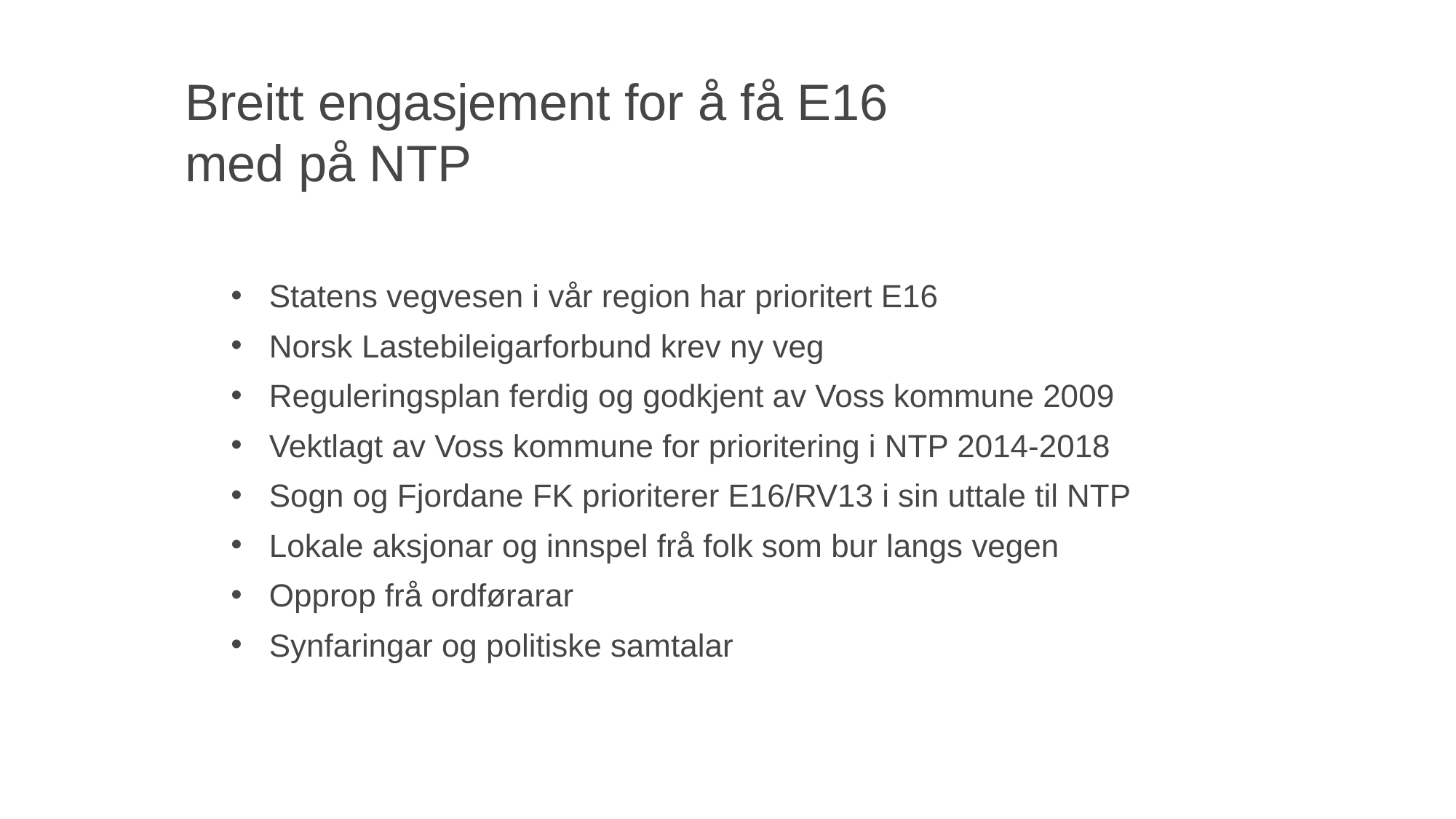

Breitt engasjement for å få E16
med på NTP
Statens vegvesen i vår region har prioritert E16
Norsk Lastebileigarforbund krev ny veg
Reguleringsplan ferdig og godkjent av Voss kommune 2009
Vektlagt av Voss kommune for prioritering i NTP 2014-2018
Sogn og Fjordane FK prioriterer E16/RV13 i sin uttale til NTP
Lokale aksjonar og innspel frå folk som bur langs vegen
Opprop frå ordførarar
Synfaringar og politiske samtalar